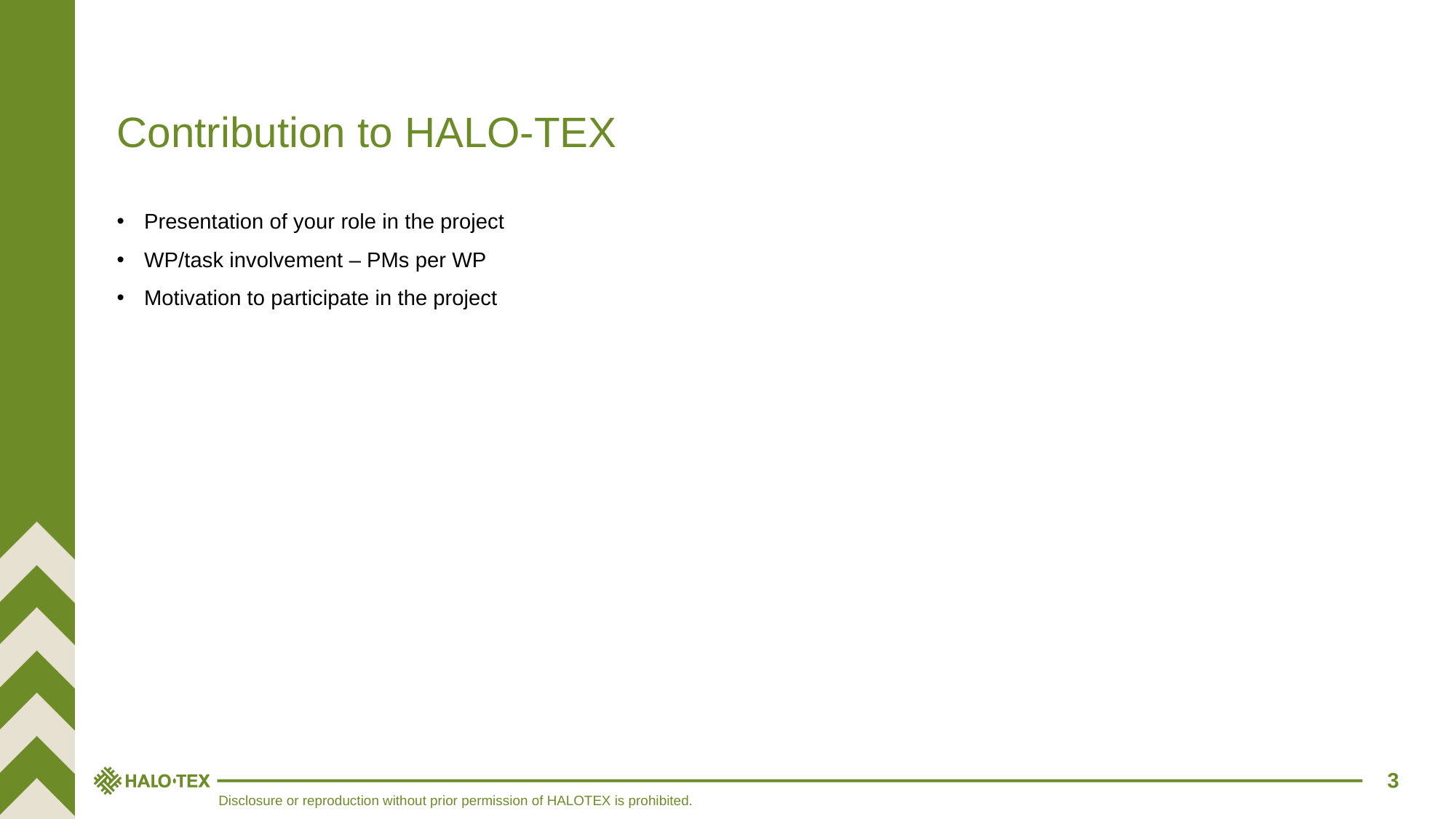

Contribution to HALO-TEX
Presentation of your role in the project
WP/task involvement – PMs per WP
Motivation to participate in the project

3
Disclosure or reproduction without prior permission of HALOTEX is prohibited.